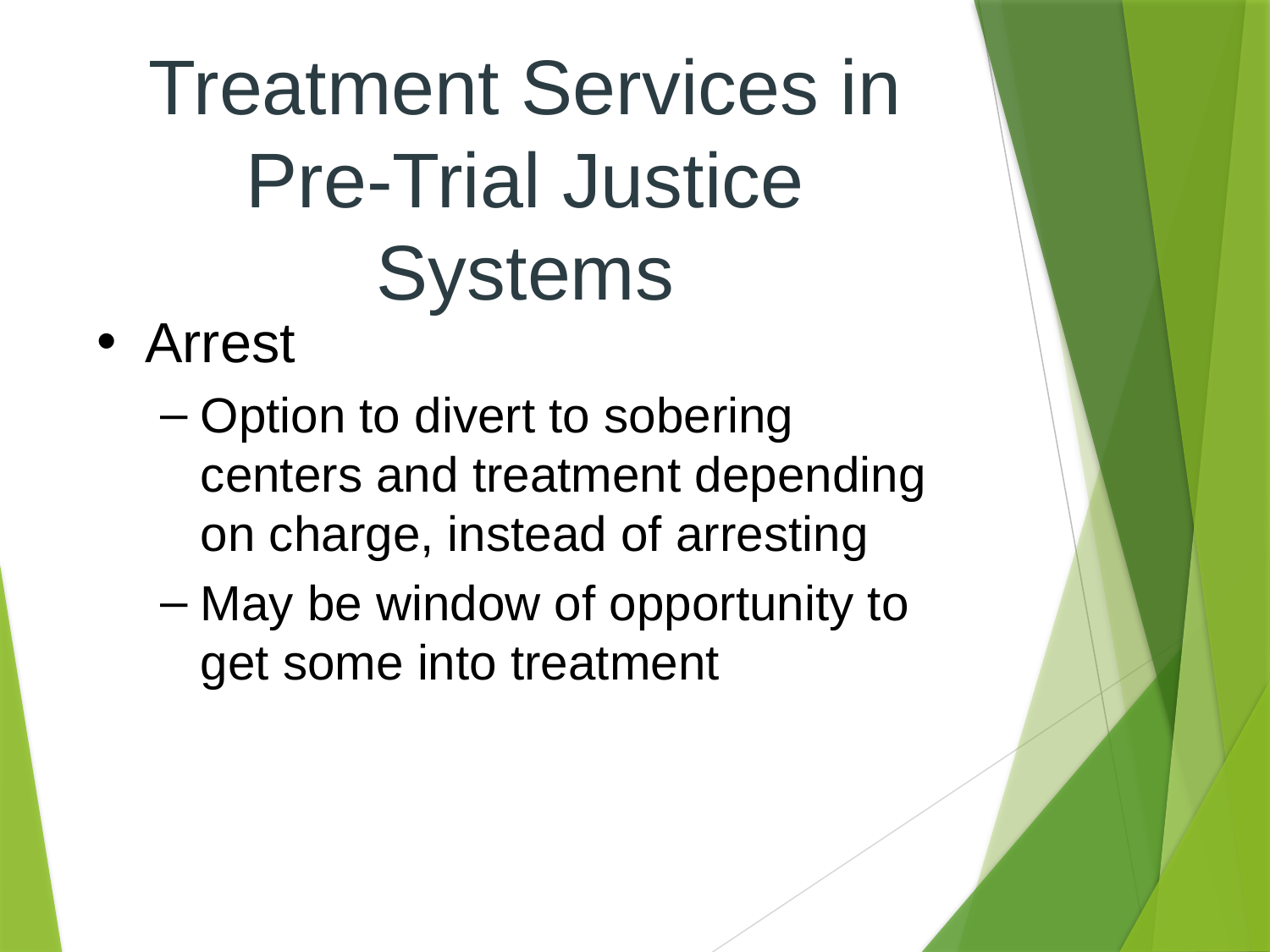

# Treatment Services in Pre-Trial Justice Systems
Arrest
Option to divert to sobering centers and treatment depending on charge, instead of arresting
May be window of opportunity to get some into treatment